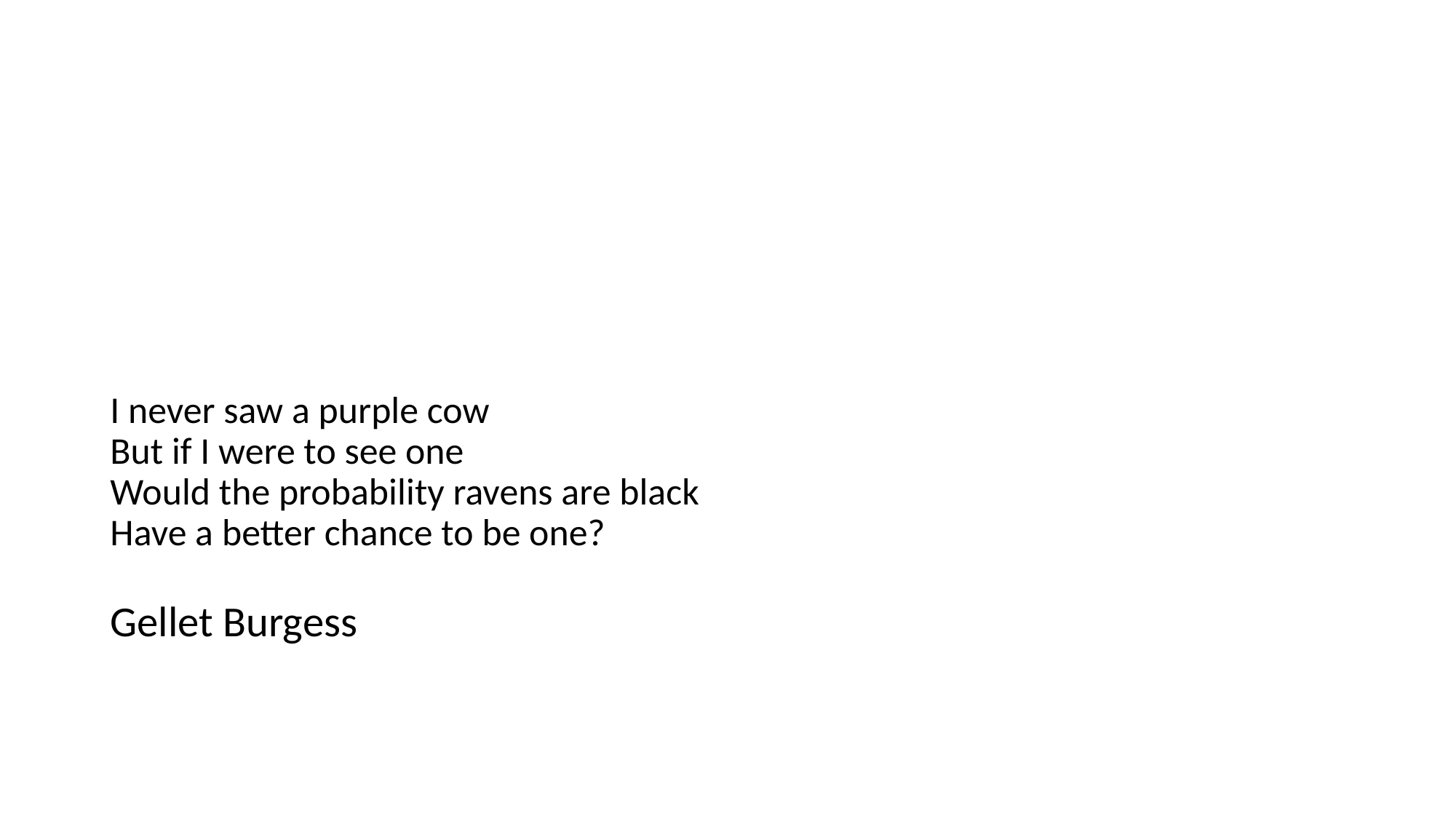

# I never saw a purple cow But if I were to see one Would the probability ravens are black Have a better chance to be one? Gellet Burgess